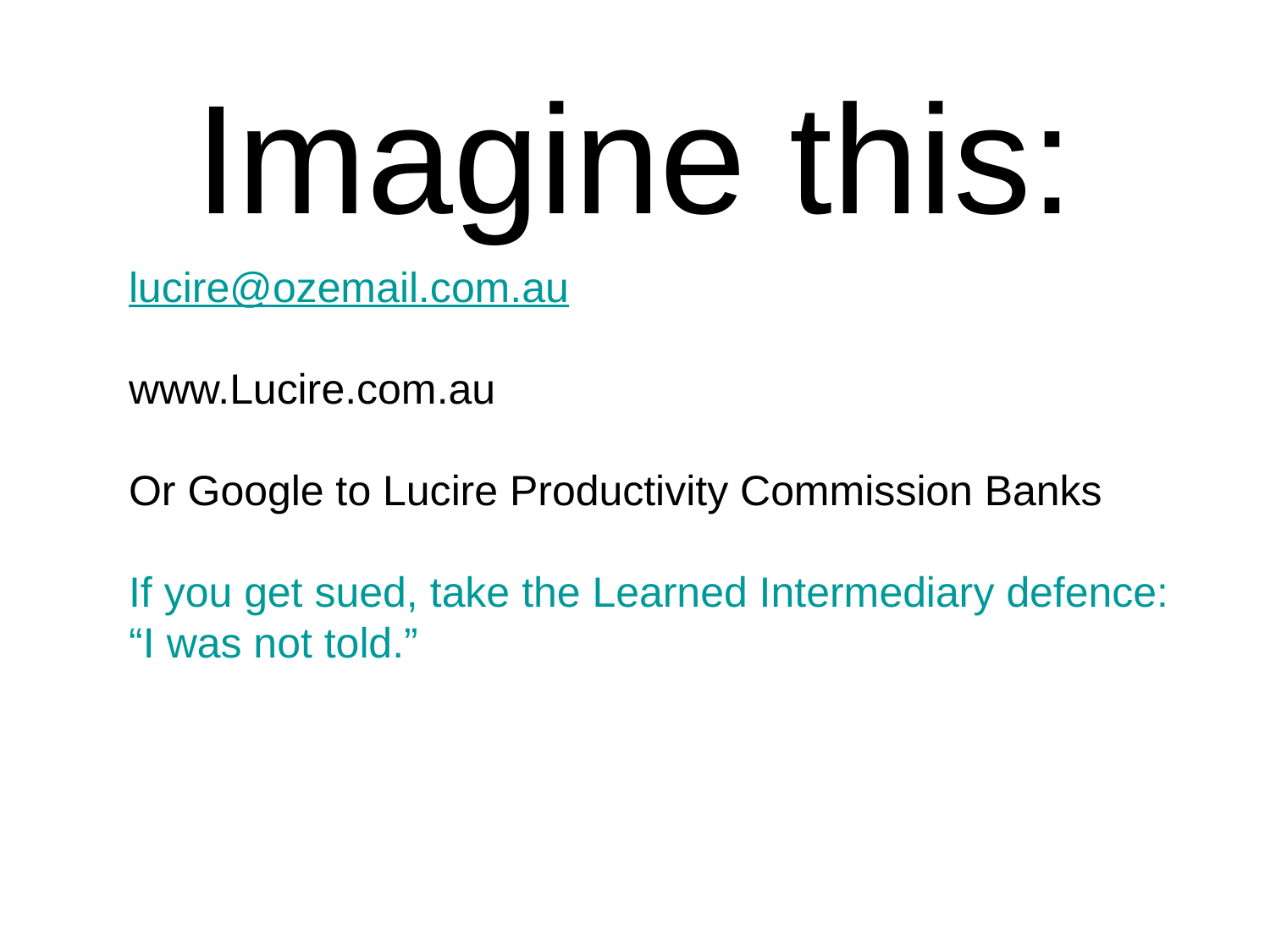

Imagine this:
lucire@ozemail.com.au

www.Lucire.com.au

Or Google to Lucire Productivity Commission Banks

If you get sued, take the Learned Intermediary defence:
“I was not told.”